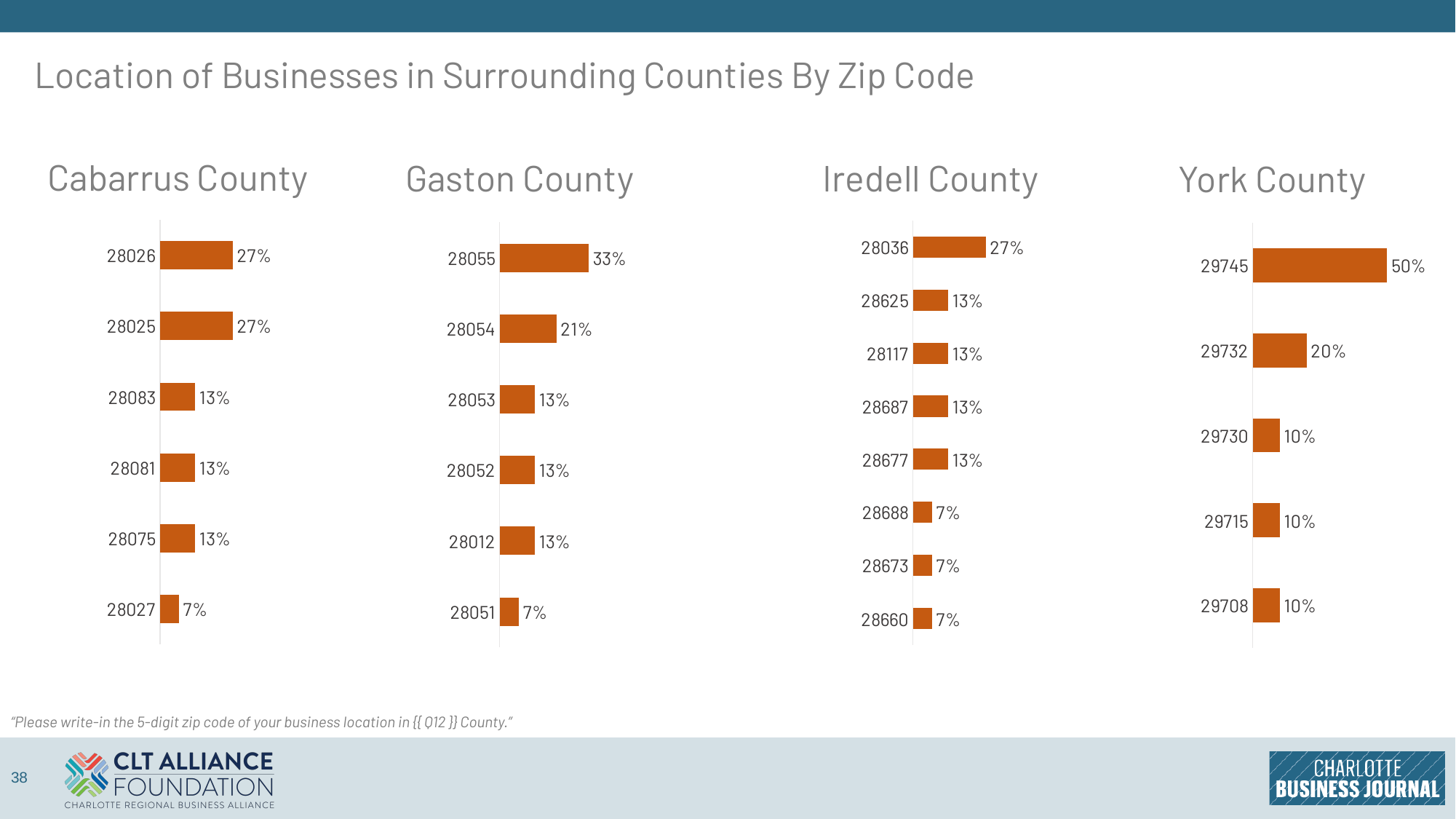

# Location of Businesses in Surrounding Counties By Zip Code
Cabarrus County
Gaston County
Iredell County
York County

### Chart

| Category | Column1 |
|---|---|
| 28027 | 0.07 |
| 28075 | 0.13 |
| 28081 | 0.13 |
| 28083 | 0.13 |
| 28025 | 0.27 |
| 28026 | 0.27 |

### Chart

| Category | Column1 |
|---|---|
| 28660 | 0.07 |
| 28673 | 0.07 |
| 28688 | 0.07 |
| 28677 | 0.13 |
| 28687 | 0.13 |
| 28117 | 0.13 |
| 28625 | 0.13 |
| 28036 | 0.27 |

### Chart

| Category | Column1 |
|---|---|
| 28051 | 0.07 |
| 28012 | 0.13 |
| 28052 | 0.13 |
| 28053 | 0.13 |
| 28054 | 0.21 |
| 28055 | 0.33 |

### Chart

| Category | Column1 |
|---|---|
| 29708 | 0.1 |
| 29715 | 0.1 |
| 29730 | 0.1 |
| 29732 | 0.2 |
| 29745 | 0.5 |
“Please write-in the 5-digit zip code of your business location in {{ Q12 }} County.”
38